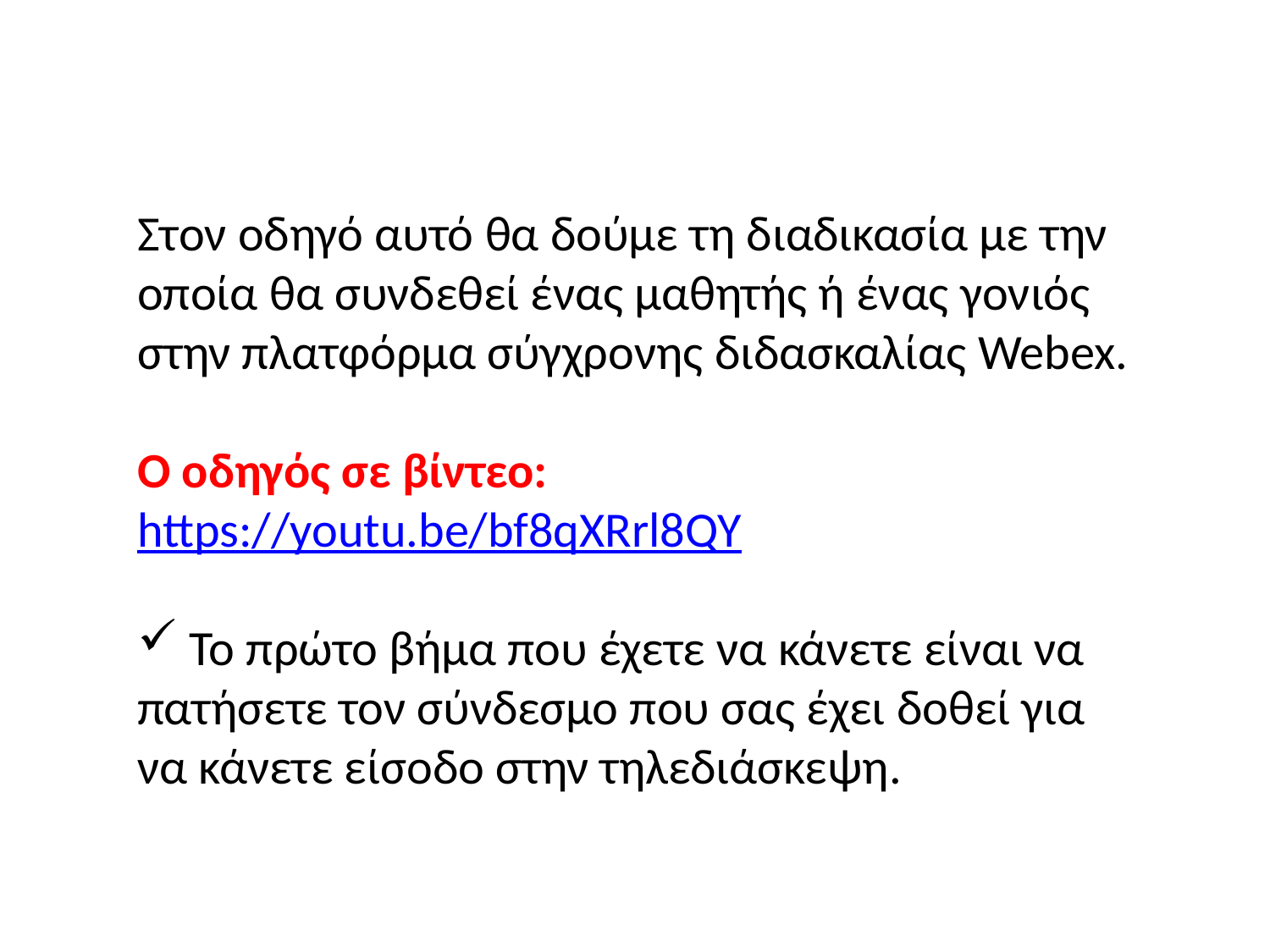

Στον οδηγό αυτό θα δούμε τη διαδικασία με την οποία θα συνδεθεί ένας μαθητής ή ένας γονιός στην πλατφόρμα σύγχρονης διδασκαλίας Webex.

Ο οδηγός σε βίντεο:
https://youtu.be/bf8qXRrl8QY

 Το πρώτο βήμα που έχετε να κάνετε είναι να πατήσετε τον σύνδεσμο που σας έχει δοθεί για να κάνετε είσοδο στην τηλεδιάσκεψη.